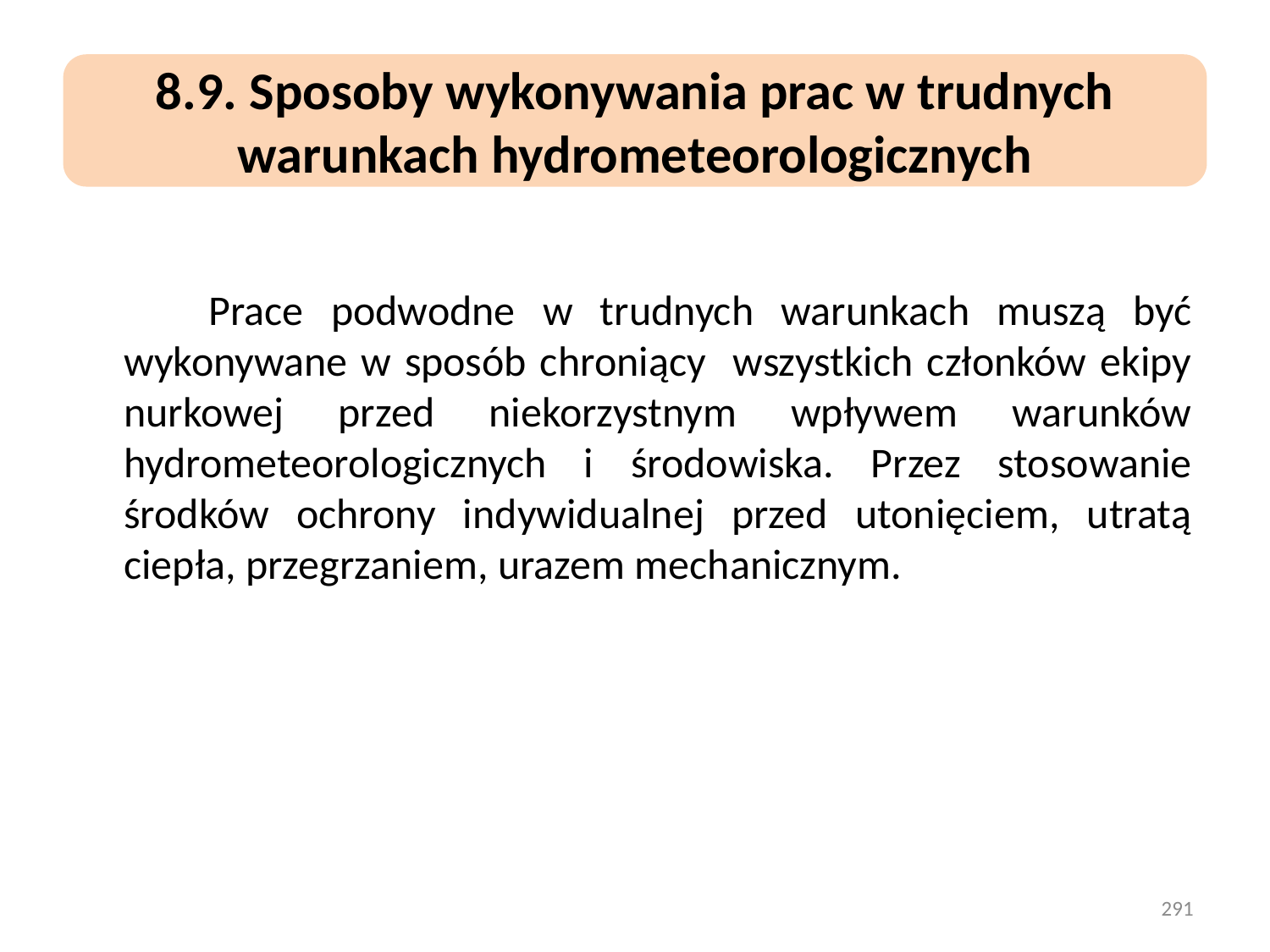

8.9. Sposoby wykonywania prac w trudnych warunkach hydrometeorologicznych

     Prace podwodne w trudnych warunkach muszą być wykonywane w sposób chroniący  wszystkich członków ekipy nurkowej przed niekorzystnym wpływem warunków hydrometeorologicznych i środowiska. Przez stosowanie środków ochrony indywidualnej przed utonięciem, utratą ciepła, przegrzaniem, urazem mechanicznym.

291